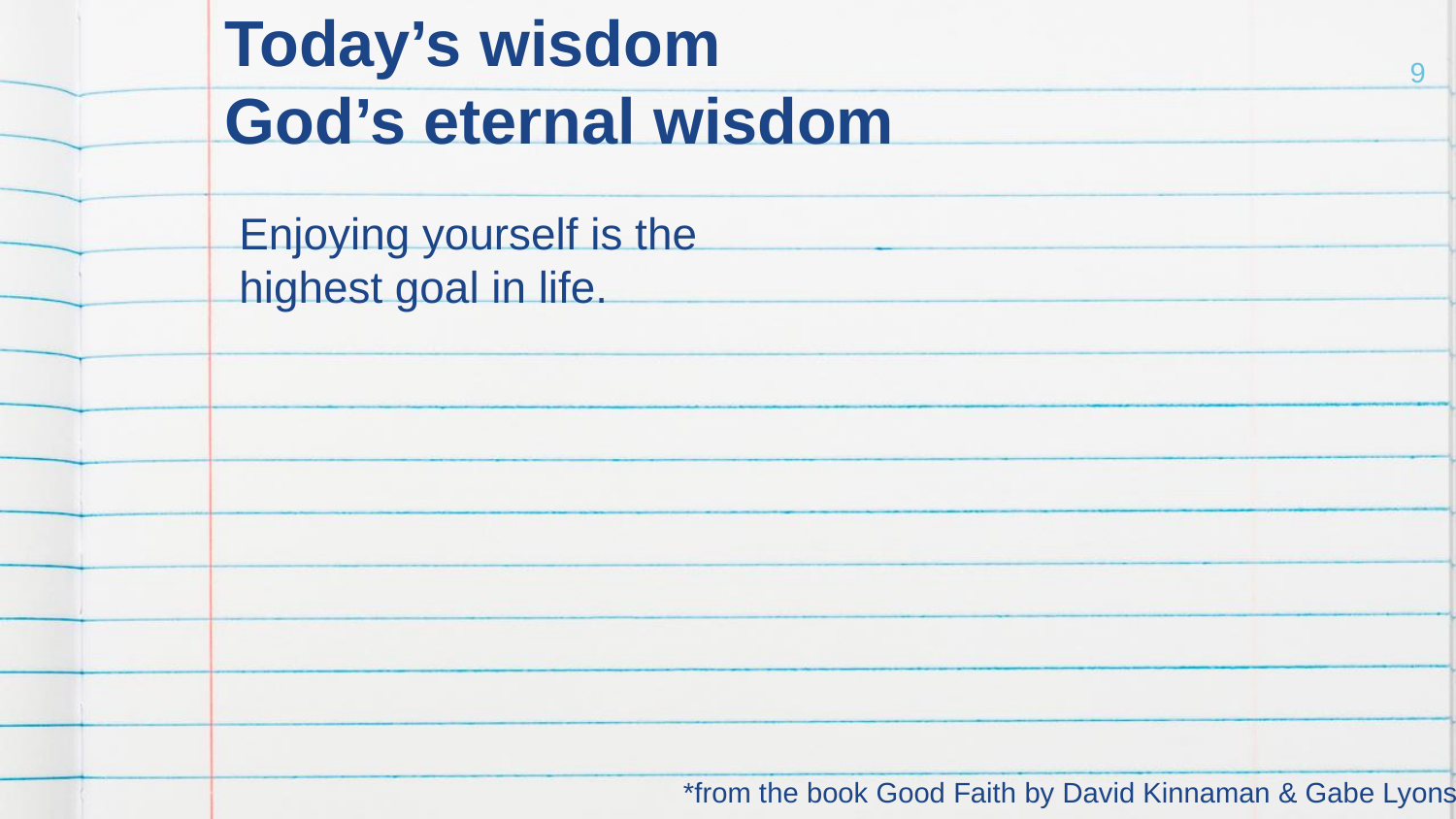

# Today’s wisdom			             God’s eternal wisdom
9
Enjoying yourself is the highest goal in life.

*from the book Good Faith by David Kinnaman & Gabe Lyons